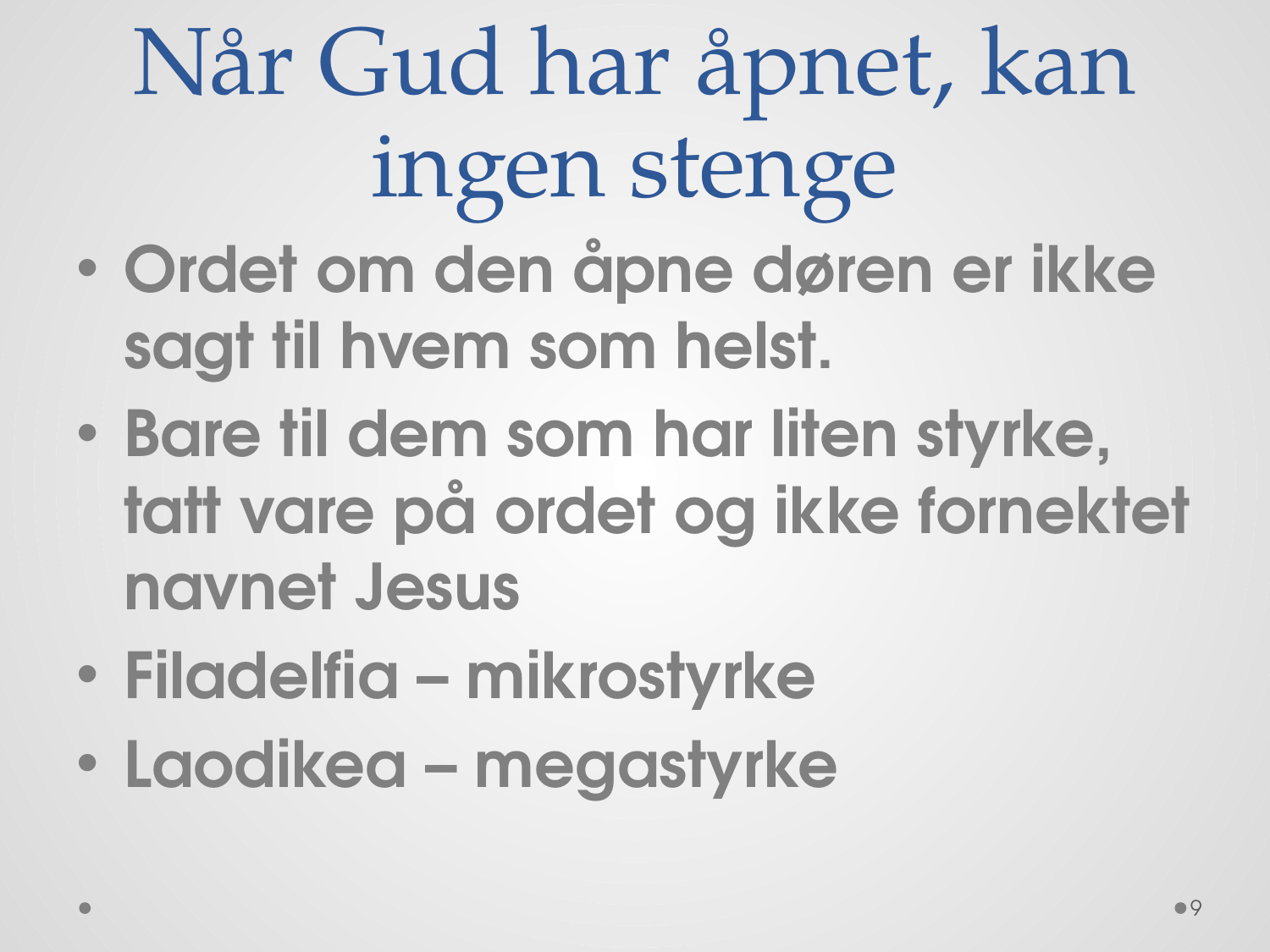

# Når Gud har åpnet, kan ingen stenge
Ordet om den åpne døren er ikke sagt til hvem som helst.
Bare til dem som har liten styrke, tatt vare på ordet og ikke fornektet navnet Jesus
Filadelfia – mikrostyrke
Laodikea – megastyrke
9